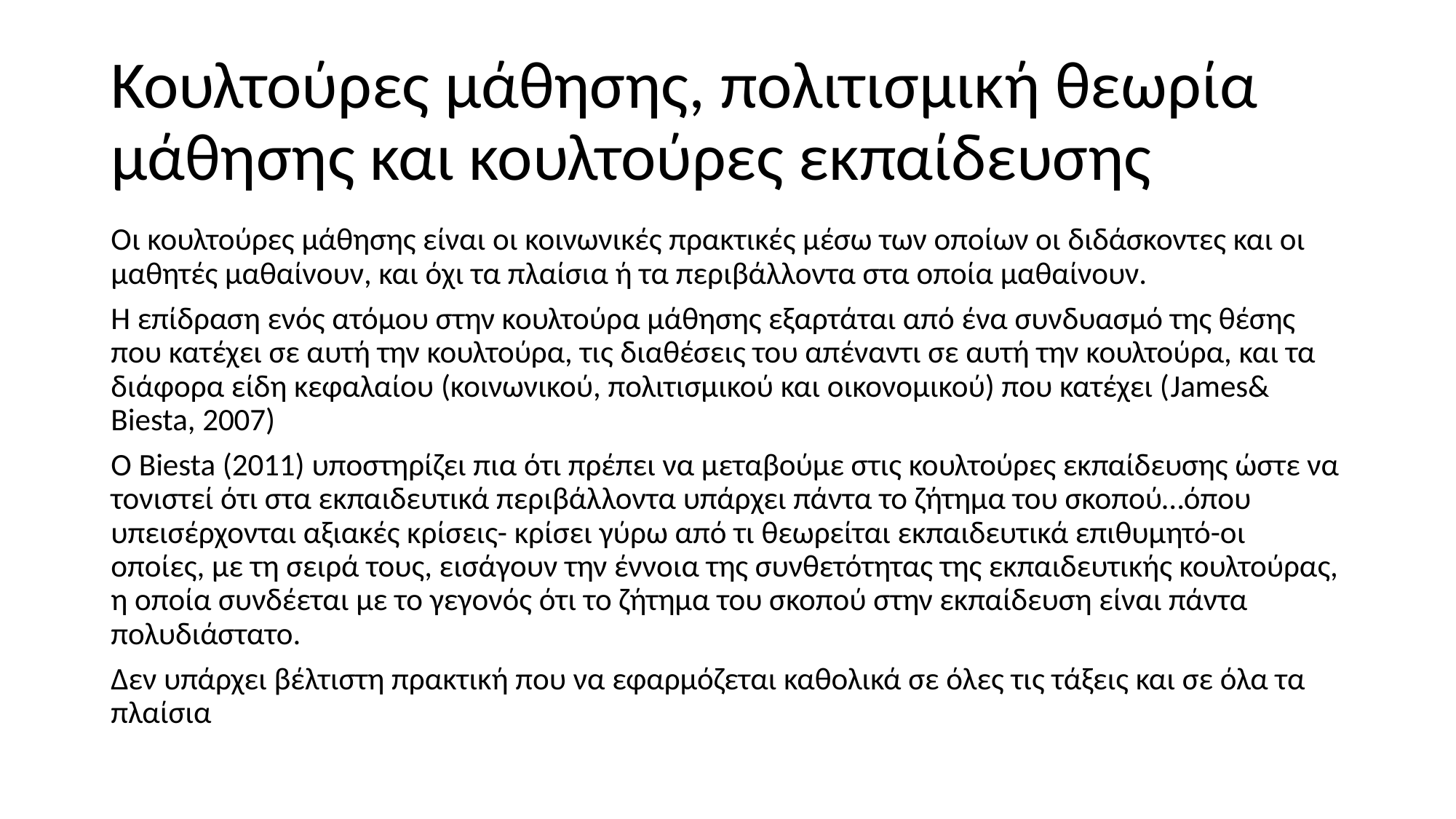

# Κουλτούρες μάθησης, πολιτισμική θεωρία μάθησης και κουλτούρες εκπαίδευσης
Οι κουλτούρες μάθησης είναι οι κοινωνικές πρακτικές μέσω των οποίων οι διδάσκοντες και οι μαθητές μαθαίνουν, και όχι τα πλαίσια ή τα περιβάλλοντα στα οποία μαθαίνουν.
Η επίδραση ενός ατόμου στην κουλτούρα μάθησης εξαρτάται από ένα συνδυασμό της θέσης που κατέχει σε αυτή την κουλτούρα, τις διαθέσεις του απέναντι σε αυτή την κουλτούρα, και τα διάφορα είδη κεφαλαίου (κοινωνικού, πολιτισμικού και οικονομικού) που κατέχει (James& Biesta, 2007)
Ο Biesta (2011) υποστηρίζει πια ότι πρέπει να μεταβούμε στις κουλτούρες εκπαίδευσης ώστε να τονιστεί ότι στα εκπαιδευτικά περιβάλλοντα υπάρχει πάντα το ζήτημα του σκοπού…όπου υπεισέρχονται αξιακές κρίσεις- κρίσει γύρω από τι θεωρείται εκπαιδευτικά επιθυμητό-οι οποίες, με τη σειρά τους, εισάγουν την έννοια της συνθετότητας της εκπαιδευτικής κουλτούρας, η οποία συνδέεται με το γεγονός ότι το ζήτημα του σκοπού στην εκπαίδευση είναι πάντα πολυδιάστατο.
Δεν υπάρχει βέλτιστη πρακτική που να εφαρμόζεται καθολικά σε όλες τις τάξεις και σε όλα τα πλαίσια